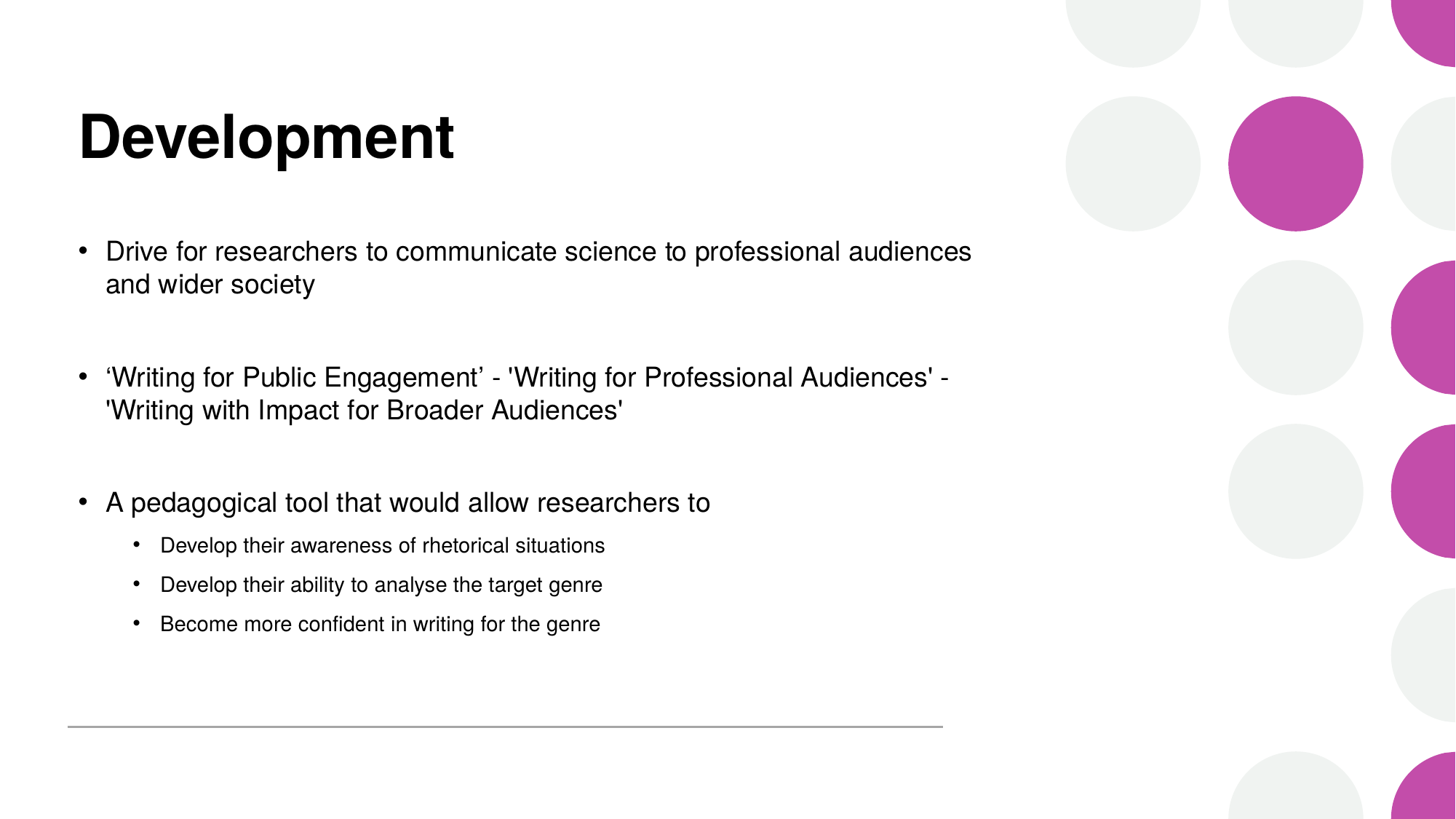

# Development
Drive for researchers to communicate science to professional audiences and wider society

‘Writing for Public Engagement’ - 'Writing for Professional Audiences' - 'Writing with Impact for Broader Audiences'

A pedagogical tool that would allow researchers to
Develop their awareness of rhetorical situations
Develop their ability to analyse the target genre
Become more confident in writing for the genre